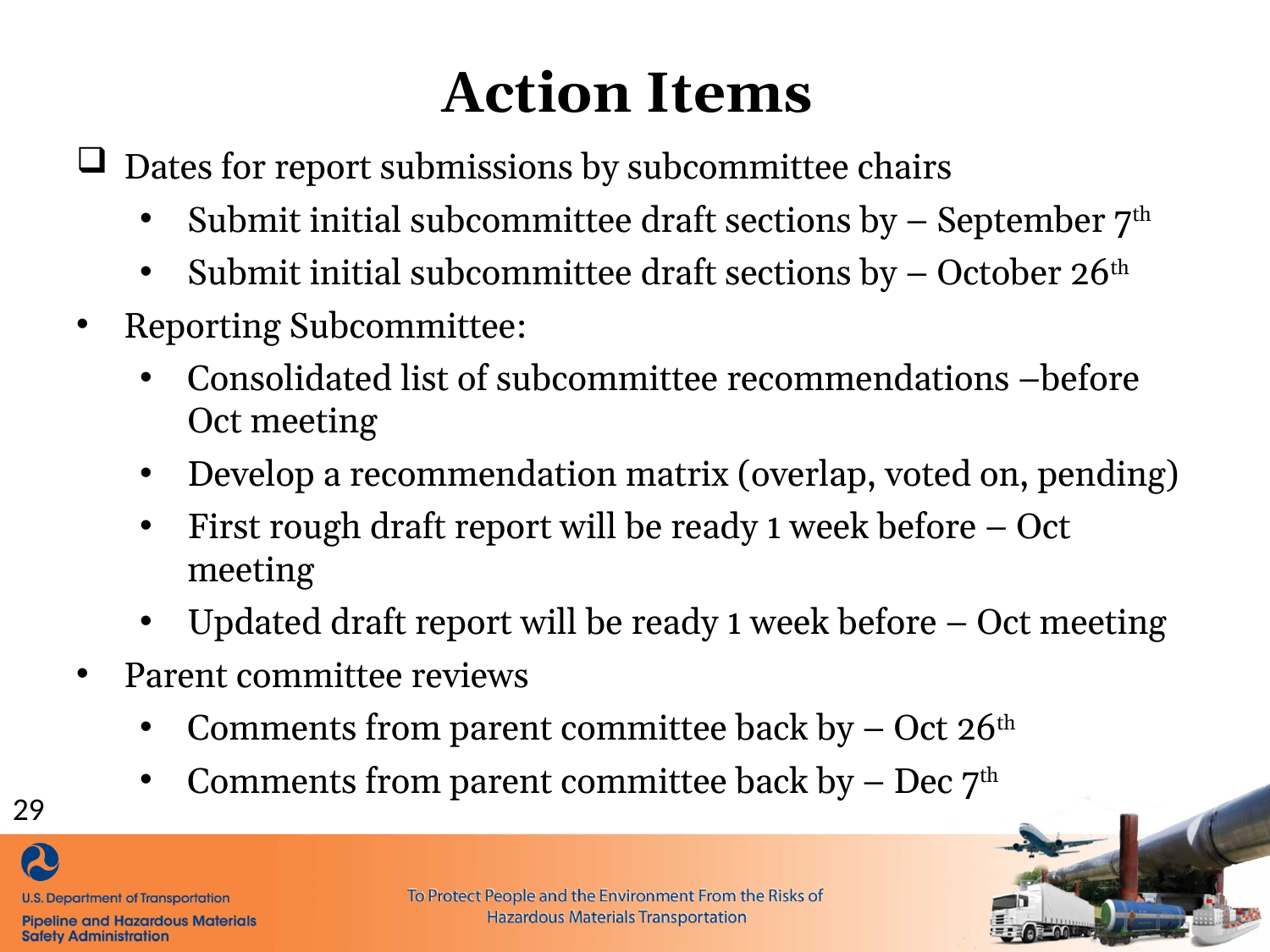

# Action Items
Dates for report submissions by subcommittee chairs
Submit initial subcommittee draft sections by – September 7th
Submit initial subcommittee draft sections by – October 26th
Reporting Subcommittee:
Consolidated list of subcommittee recommendations –before Oct meeting
Develop a recommendation matrix (overlap, voted on, pending)
First rough draft report will be ready 1 week before – Oct meeting
Updated draft report will be ready 1 week before – Oct meeting
Parent committee reviews
Comments from parent committee back by – Oct 26th
Comments from parent committee back by – Dec 7th

29